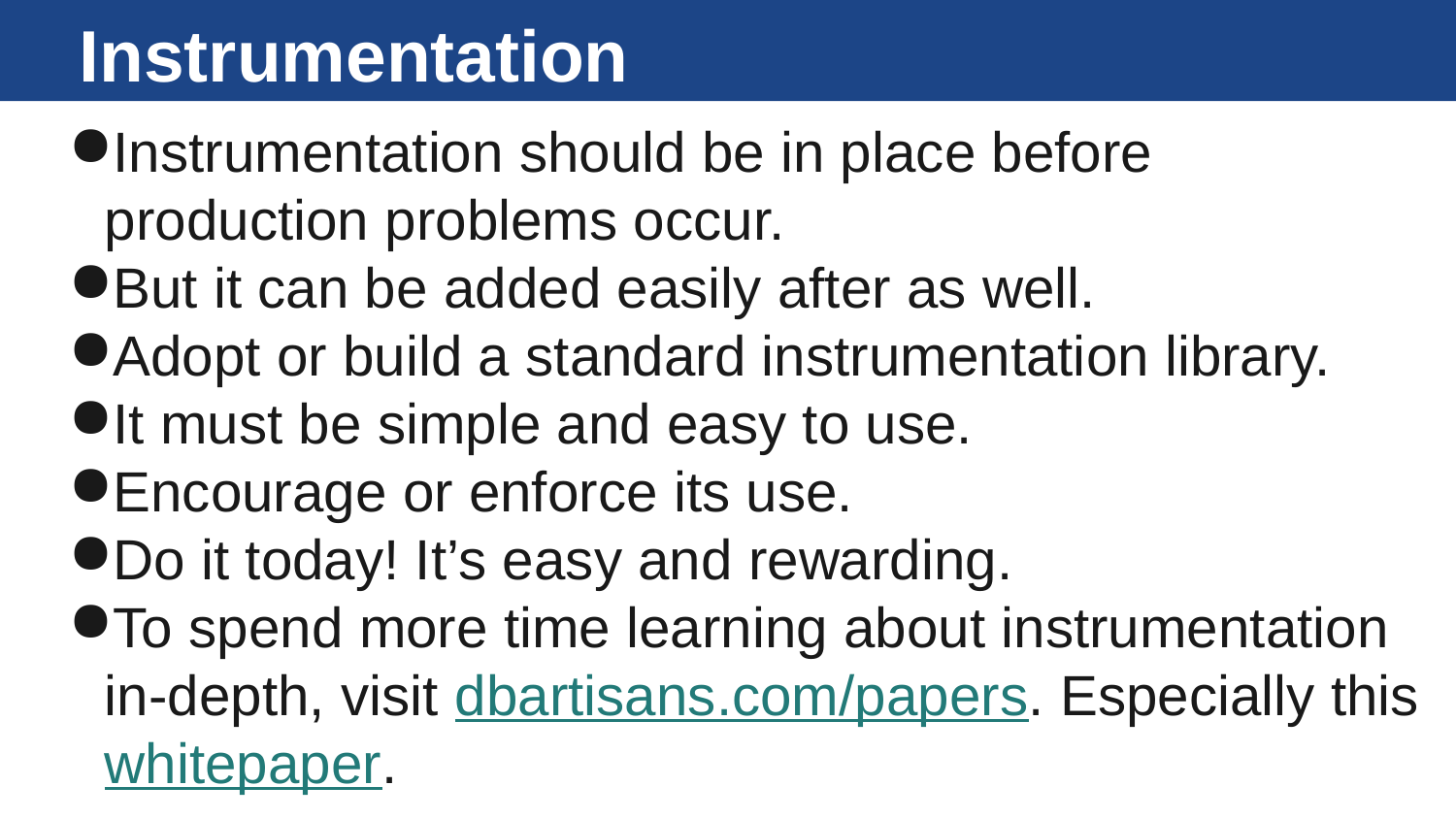

# Instrumentation
Instrumentation should be in place before production problems occur.
But it can be added easily after as well.
Adopt or build a standard instrumentation library.
It must be simple and easy to use.
Encourage or enforce its use.
Do it today! It’s easy and rewarding.
To spend more time learning about instrumentation in-depth, visit dbartisans.com/papers. Especially this whitepaper.